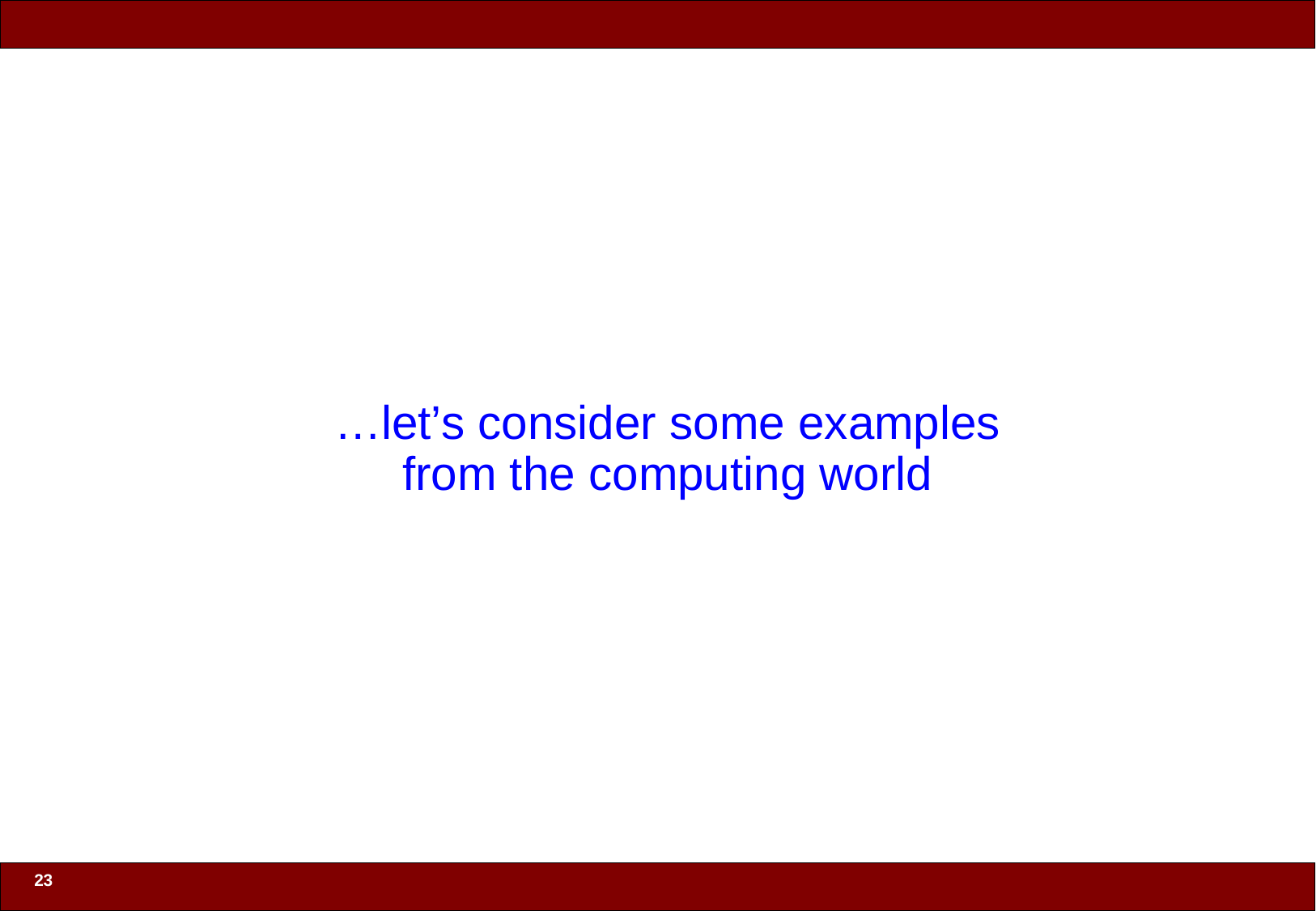

# …let’s consider some examples from the computing world
23